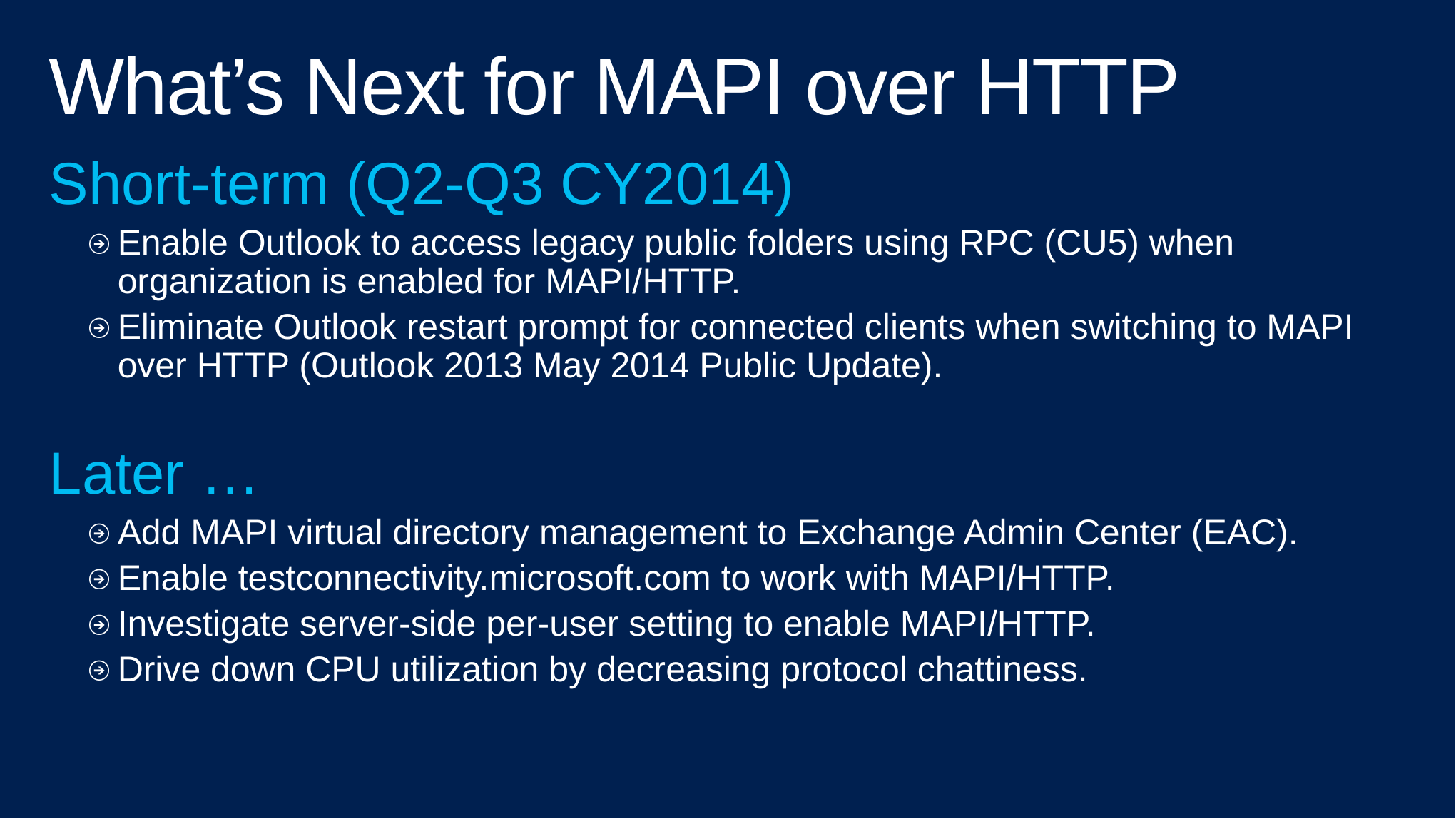

# What’s Next for MAPI over HTTP
Short-term (Q2-Q3 CY2014)
Enable Outlook to access legacy public folders using RPC (CU5) when organization is enabled for MAPI/HTTP.
Eliminate Outlook restart prompt for connected clients when switching to MAPI over HTTP (Outlook 2013 May 2014 Public Update).

Later …
Add MAPI virtual directory management to Exchange Admin Center (EAC).
Enable testconnectivity.microsoft.com to work with MAPI/HTTP.
Investigate server-side per-user setting to enable MAPI/HTTP.
Drive down CPU utilization by decreasing protocol chattiness.